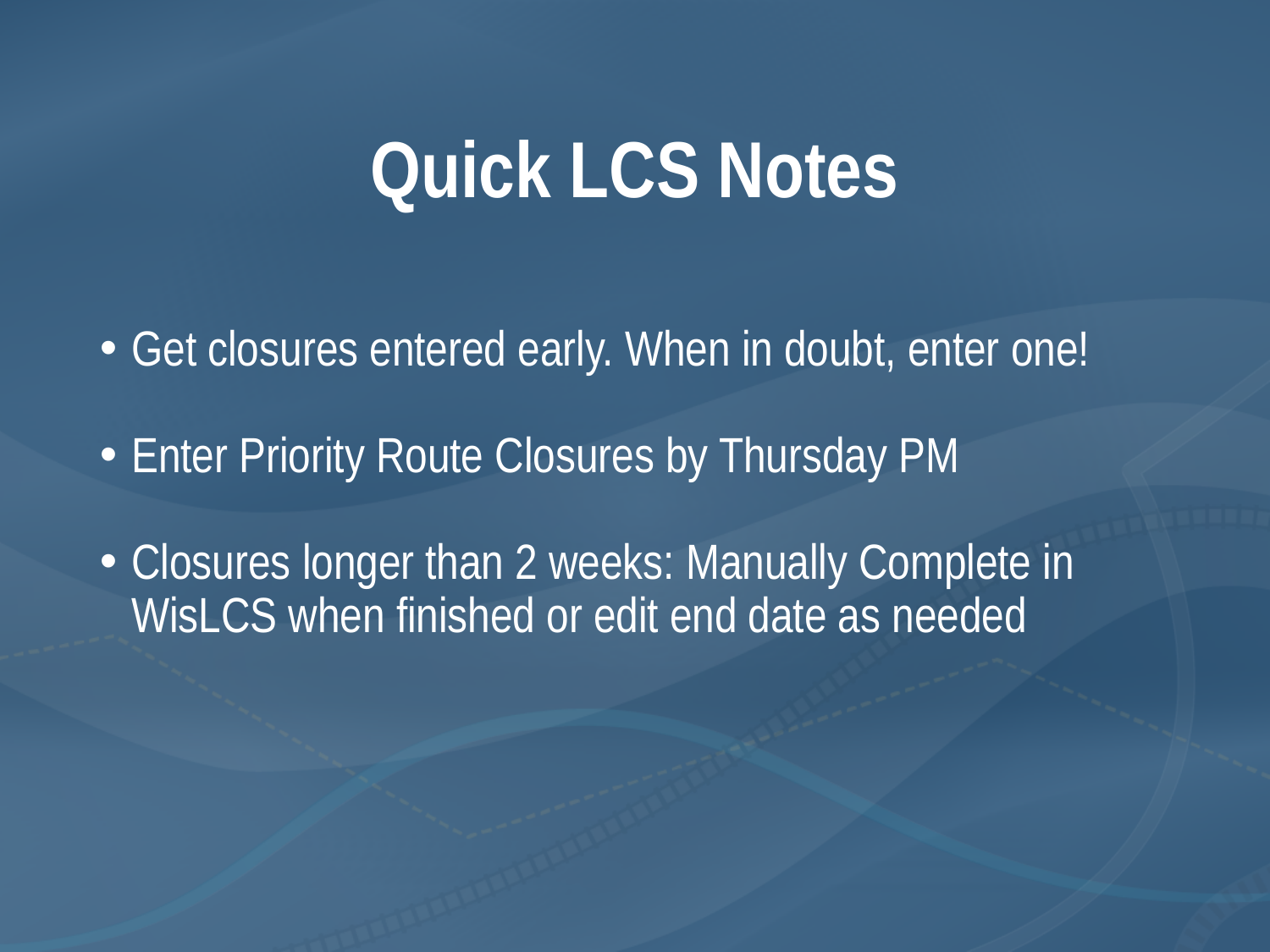

# Quick LCS Notes
Get closures entered early. When in doubt, enter one!

Enter Priority Route Closures by Thursday PM

Closures longer than 2 weeks: Manually Complete in WisLCS when finished or edit end date as needed